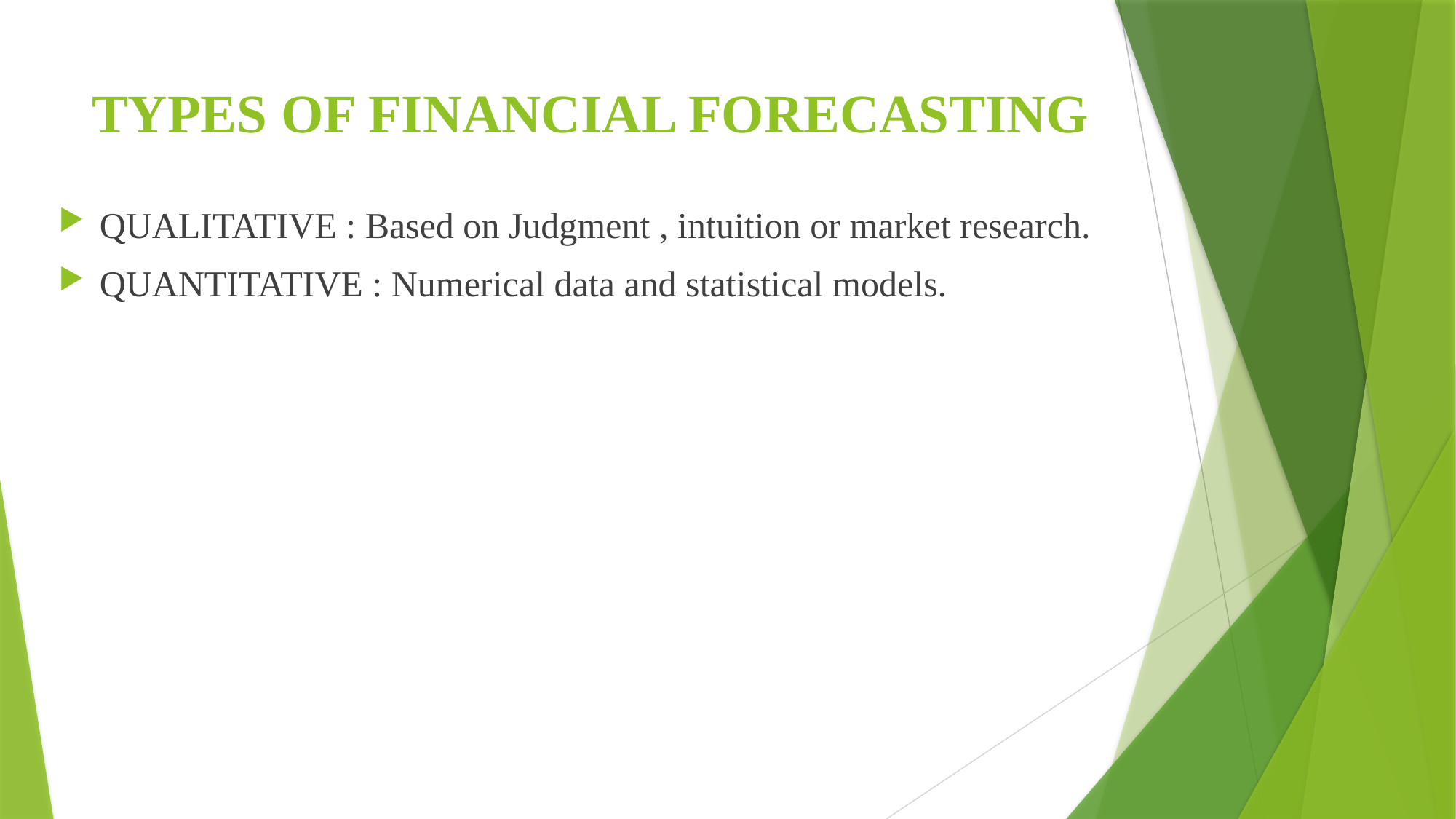

# TYPES OF FINANCIAL FORECASTING
QUALITATIVE : Based on Judgment , intuition or market research.
QUANTITATIVE : Numerical data and statistical models.